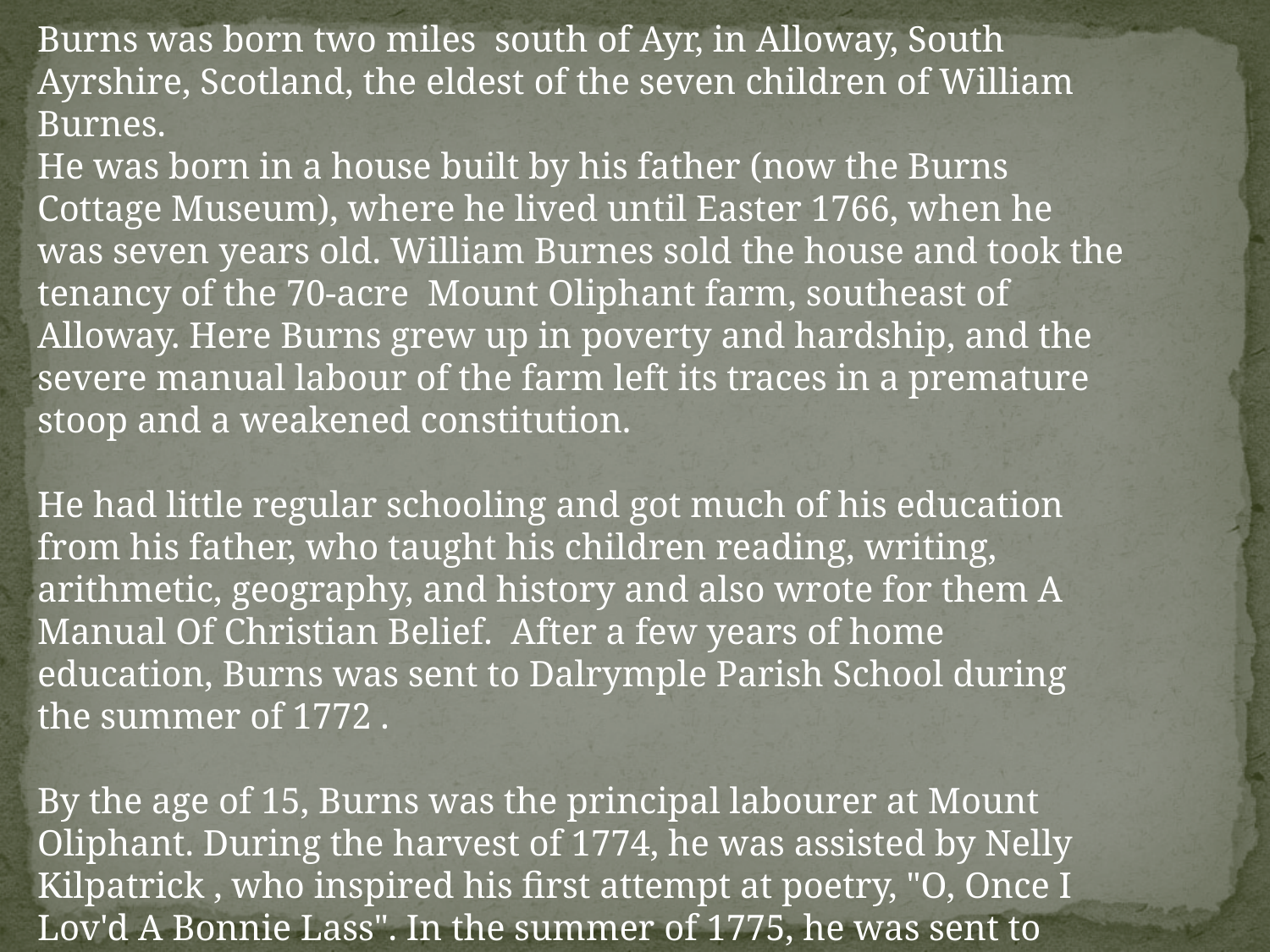

Burns was born two miles  south of Ayr, in Alloway, South Ayrshire, Scotland, the eldest of the seven children of William Burnes.
He was born in a house built by his father (now the Burns Cottage Museum), where he lived until Easter 1766, when he was seven years old. William Burnes sold the house and took the tenancy of the 70-acre  Mount Oliphant farm, southeast of Alloway. Here Burns grew up in poverty and hardship, and the severe manual labour of the farm left its traces in a premature stoop and a weakened constitution.

He had little regular schooling and got much of his education from his father, who taught his children reading, writing, arithmetic, geography, and history and also wrote for them A Manual Of Christian Belief.  After a few years of home education, Burns was sent to Dalrymple Parish School during the summer of 1772 .

By the age of 15, Burns was the principal labourer at Mount Oliphant. During the harvest of 1774, he was assisted by Nelly Kilpatrick , who inspired his first attempt at poetry, "O, Once I Lov'd A Bonnie Lass". In the summer of 1775, he was sent to finish his education with a tutor at Kirkoswald, where he met Peggy Thompson ,to whom he wrote two songs, "Now Westlin' Winds" and "I Dream'd I Lay".